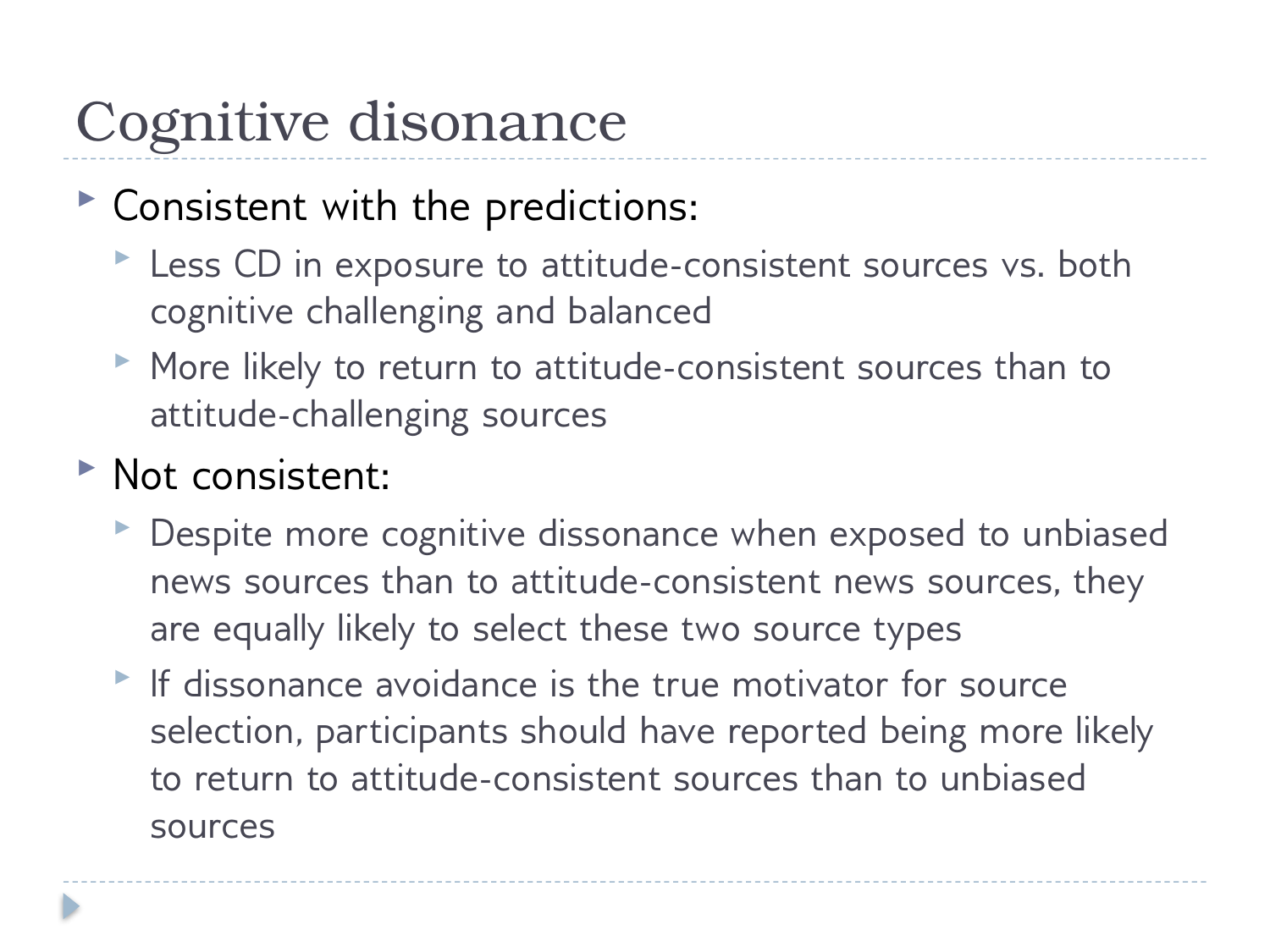

# Cognitive disonance
Consistent with the predictions:
Less CD in exposure to attitude-consistent sources vs. both cognitive challenging and balanced
More likely to return to attitude-consistent sources than to attitude-challenging sources
Not consistent:
Despite more cognitive dissonance when exposed to unbiased news sources than to attitude-consistent news sources, they are equally likely to select these two source types
If dissonance avoidance is the true motivator for source selection, participants should have reported being more likely to return to attitude-consistent sources than to unbiased sources